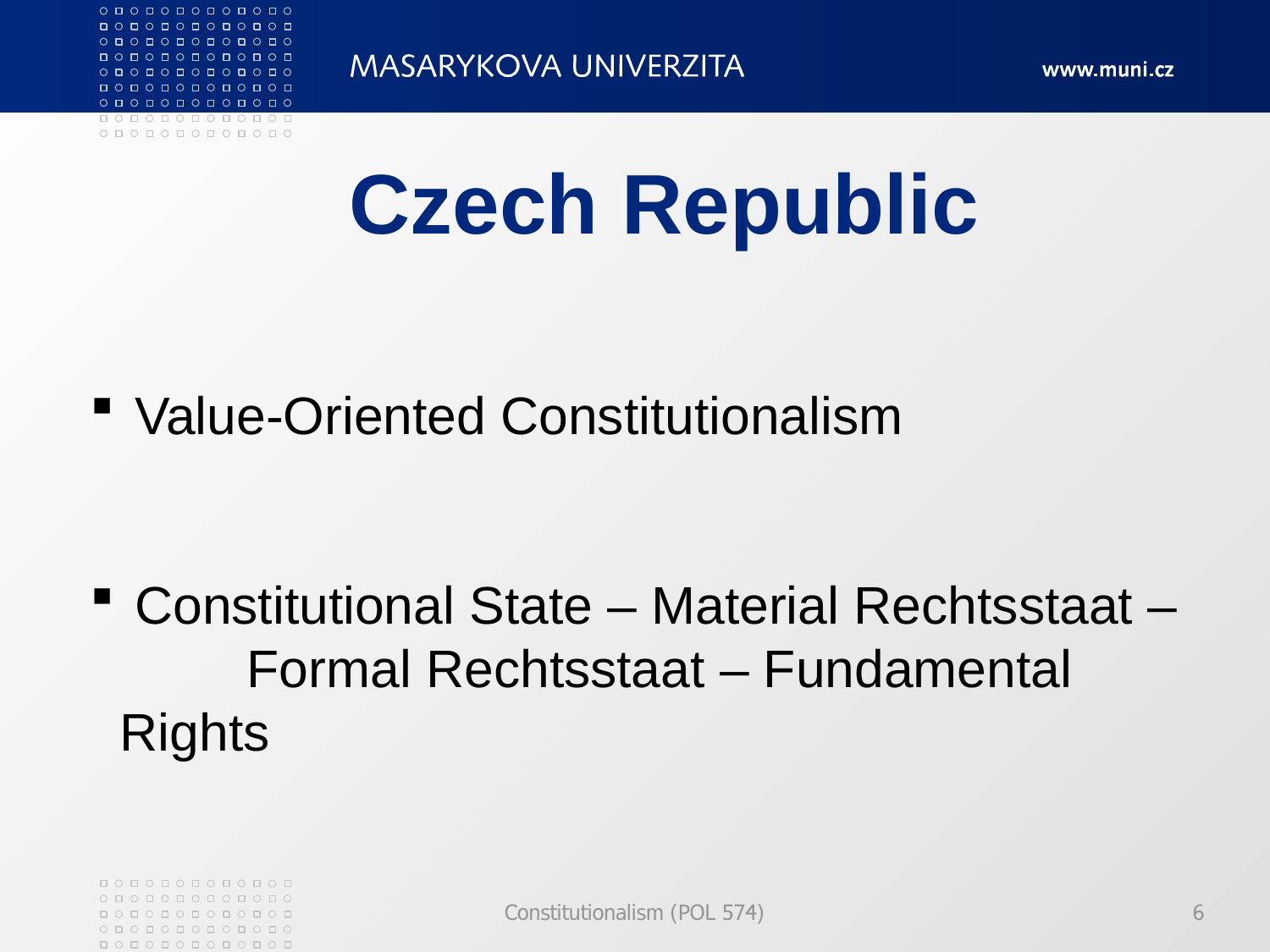

# Czech Republic
 Value-Oriented Constitutionalism

 Constitutional State – Material Rechtsstaat – 	Formal Rechtsstaat – Fundamental Rights
Constitutionalism (POL 574)
6